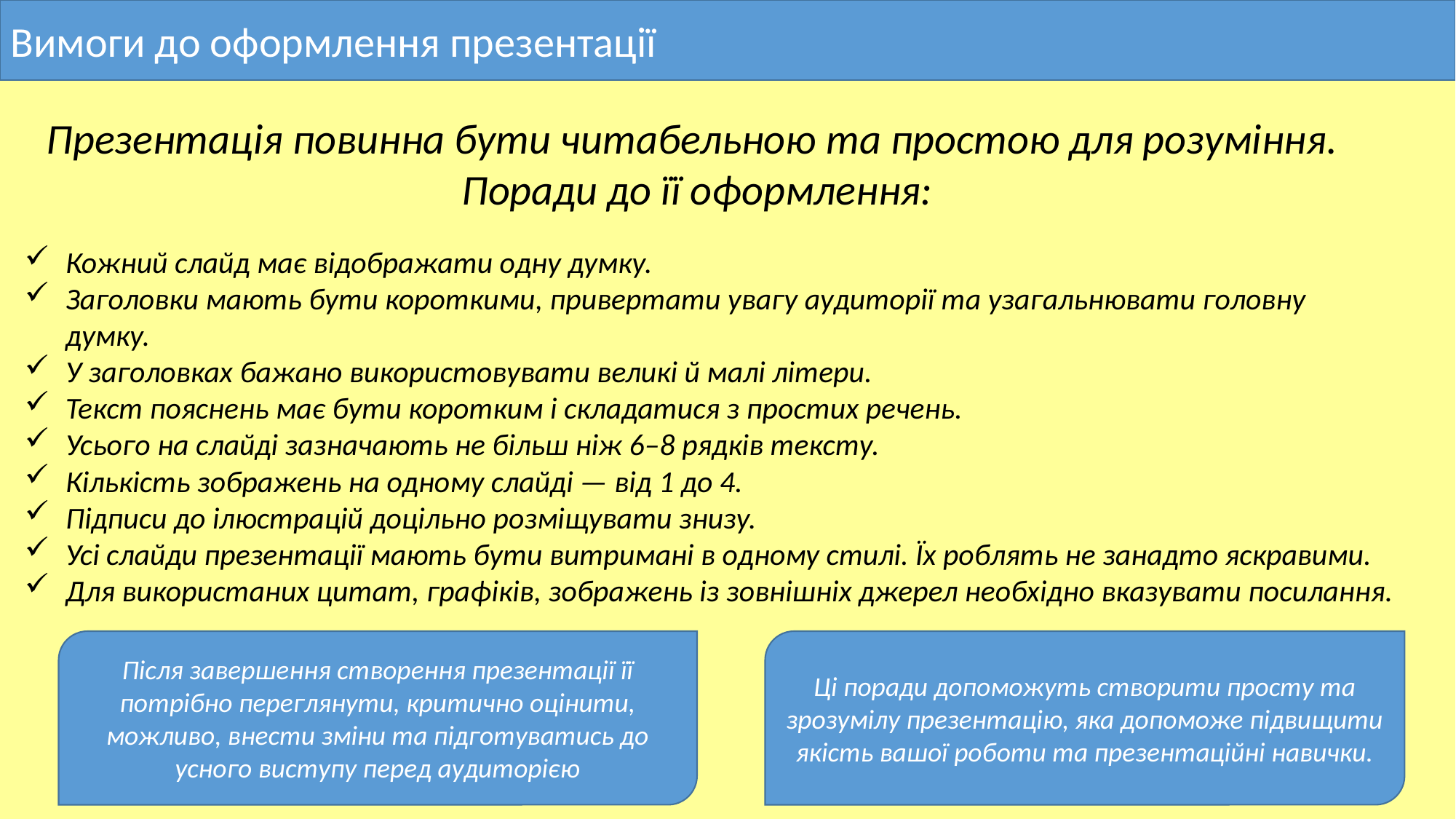

Вимоги до оформлення презентації
Презентація повинна бути читабельною та простою для розуміння.
Поради до її оформлення:
Кожний слайд має відображати одну думку.
Заголовки мають бути короткими, привертати увагу аудиторії та узагальнювати головну думку.
У заголовках бажано використовувати великі й малі літери.
Текст пояснень має бути коротким і складатися з простих речень.
Усього на слайді зазначають не більш ніж 6–8 рядків тексту.
Кількість зображень на одному слайді — від 1 до 4.
Підписи до ілюстрацій доцільно розміщувати знизу.
Усі слайди презентації мають бути витримані в одному стилі. Їх роблять не занадто яскравими.
Для використаних цитат, графіків, зображень із зовнішніх джерел необхідно вказувати посилання.
Після завершення створення презентації її потрібно переглянути, критично оцінити, можливо, внести зміни та підготуватись до усного виступу перед аудиторією
Ці поради допоможуть створити просту та зрозумілу презентацію, яка допоможе підвищити якість вашої роботи та презентаційні навички.